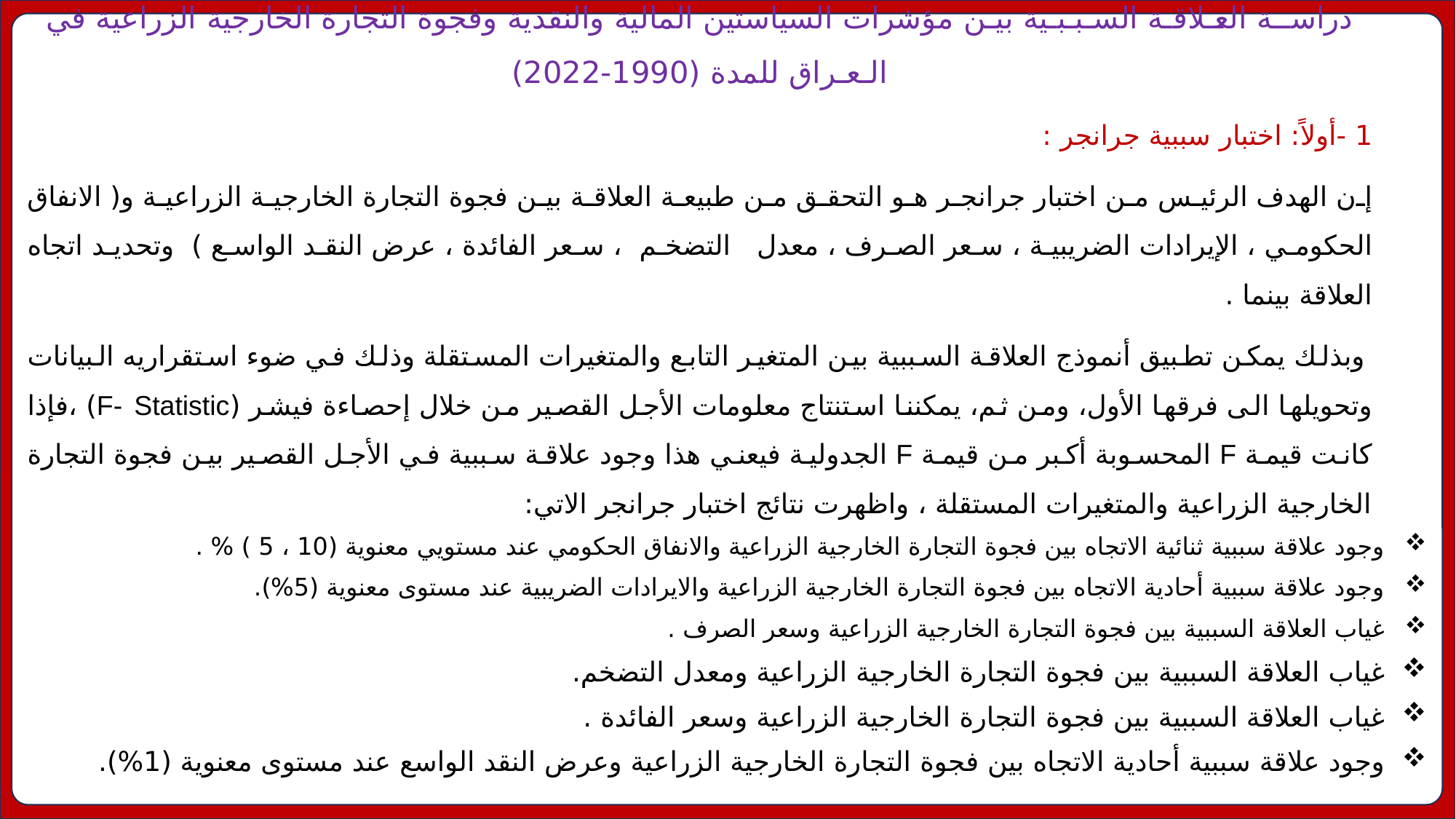

دراســة العـلاقـة السـبـبـية بيـن مؤشرات السياستين المالية والنقدية وفجوة التجارة الخارجية الزراعية في الـعـراق للمدة (1990-2022)
1 -أولاً: اختبار سببية جرانجر :
إن الهدف الرئيس من اختبار جرانجر هو التحقق من طبيعة العلاقة بين فجوة التجارة الخارجية الزراعية و( الانفاق الحكومي ، الإيرادات الضريبية ، سعر الصرف ، معدل   التضخم  ، سعر الفائدة ، عرض النقد الواسع )  وتحديد اتجاه العلاقة بينما .
 وبذلك يمكن تطبيق أنموذج العلاقة السببية بين المتغير التابع والمتغيرات المستقلة وذلك في ضوء استقراريه البيانات وتحويلها الى فرقها الأول، ومن ثم، يمكننا استنتاج معلومات الأجل القصير من خلال إحصاءة فيشر (F- Statistic) ،فإذا كانت قيمة F المحسوبة أكبر من قيمة F الجدولية فيعني هذا وجود علاقة سببية في الأجل القصير بين فجوة التجارة الخارجية الزراعية والمتغيرات المستقلة ، واظهرت نتائج اختبار جرانجر الاتي:
وجود علاقة سببية ثنائية الاتجاه بين فجوة التجارة الخارجية الزراعية والانفاق الحكومي عند مستويي معنوية (10 ، 5 ) % .
وجود علاقة سببية أحادية الاتجاه بين فجوة التجارة الخارجية الزراعية والايرادات الضريبية عند مستوى معنوية (5%).
غياب العلاقة السببية بين فجوة التجارة الخارجية الزراعية وسعر الصرف .
غياب العلاقة السببية بين فجوة التجارة الخارجية الزراعية ومعدل التضخم.
غياب العلاقة السببية بين فجوة التجارة الخارجية الزراعية وسعر الفائدة .
وجود علاقة سببية أحادية الاتجاه بين فجوة التجارة الخارجية الزراعية وعرض النقد الواسع عند مستوى معنوية (1%).